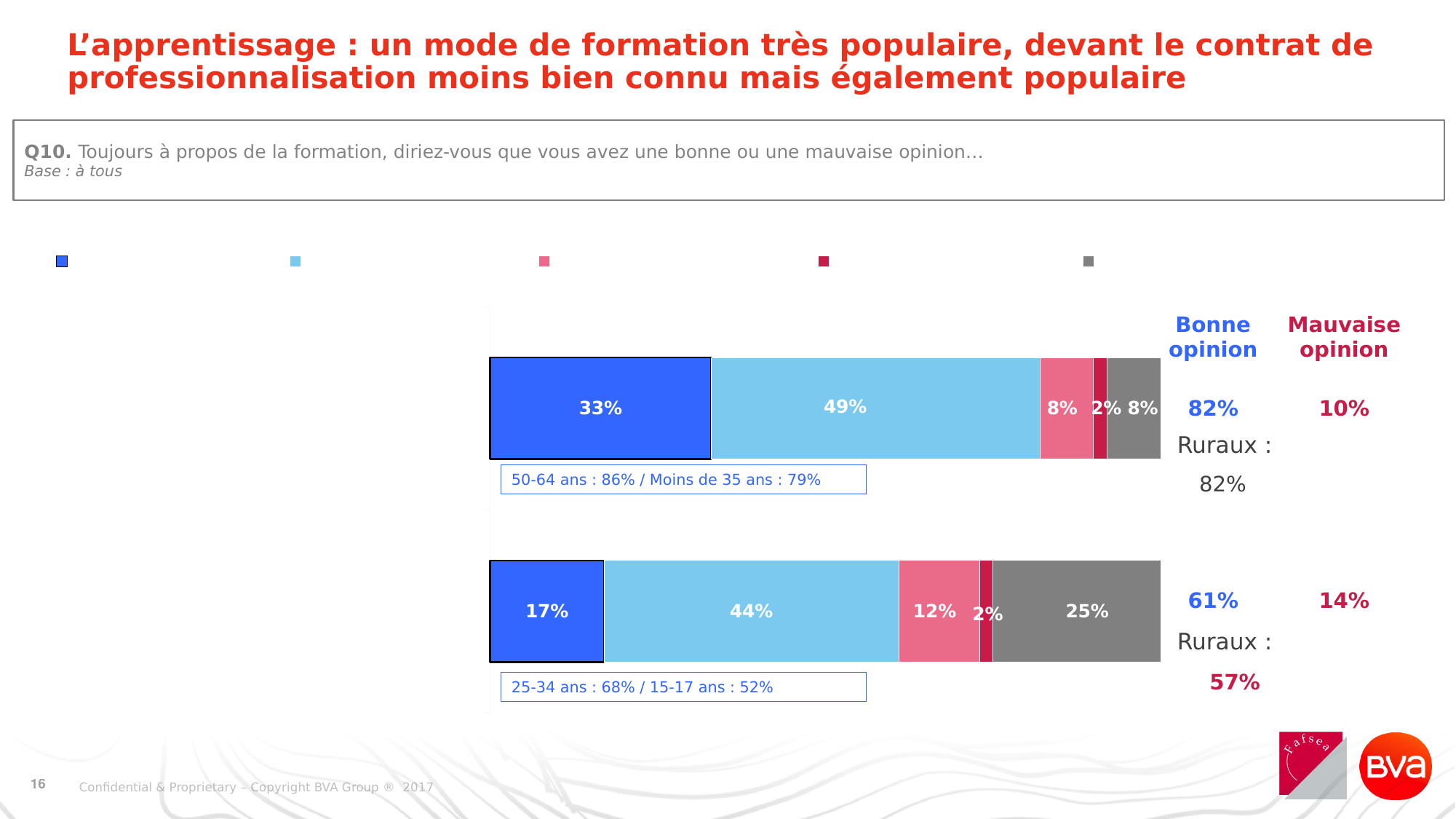

# L’apprentissage : un mode de formation très populaire, devant le contrat de professionnalisation moins bien connu mais également populaire
Q10. Toujours à propos de la formation, diriez-vous que vous avez une bonne ou une mauvaise opinion…
Base : à tous

### Chart

| Category | Une très bonne opinion | Une assez bonne opinion | Une assez mauvaise opinion | Une très mauvaise opinion | Ne se prononce pas |
|---|---|---|---|---|---|
| De l’apprentissage | 0.33000000000000024 | 0.49000000000000016 | 0.08000000000000004 | 0.02000000000000001 | 0.08000000000000004 |
| Du contrat de professionnalisation | 0.17 | 0.44 | 0.12000000000000002 | 0.02000000000000001 | 0.25 |
Bonne opinion
Mauvaise opinion
82%
10%
Ruraux :
82%
50-64 ans : 86% / Moins de 35 ans : 79%
61%
14%
Ruraux :
57%
25-34 ans : 68% / 15-17 ans : 52%